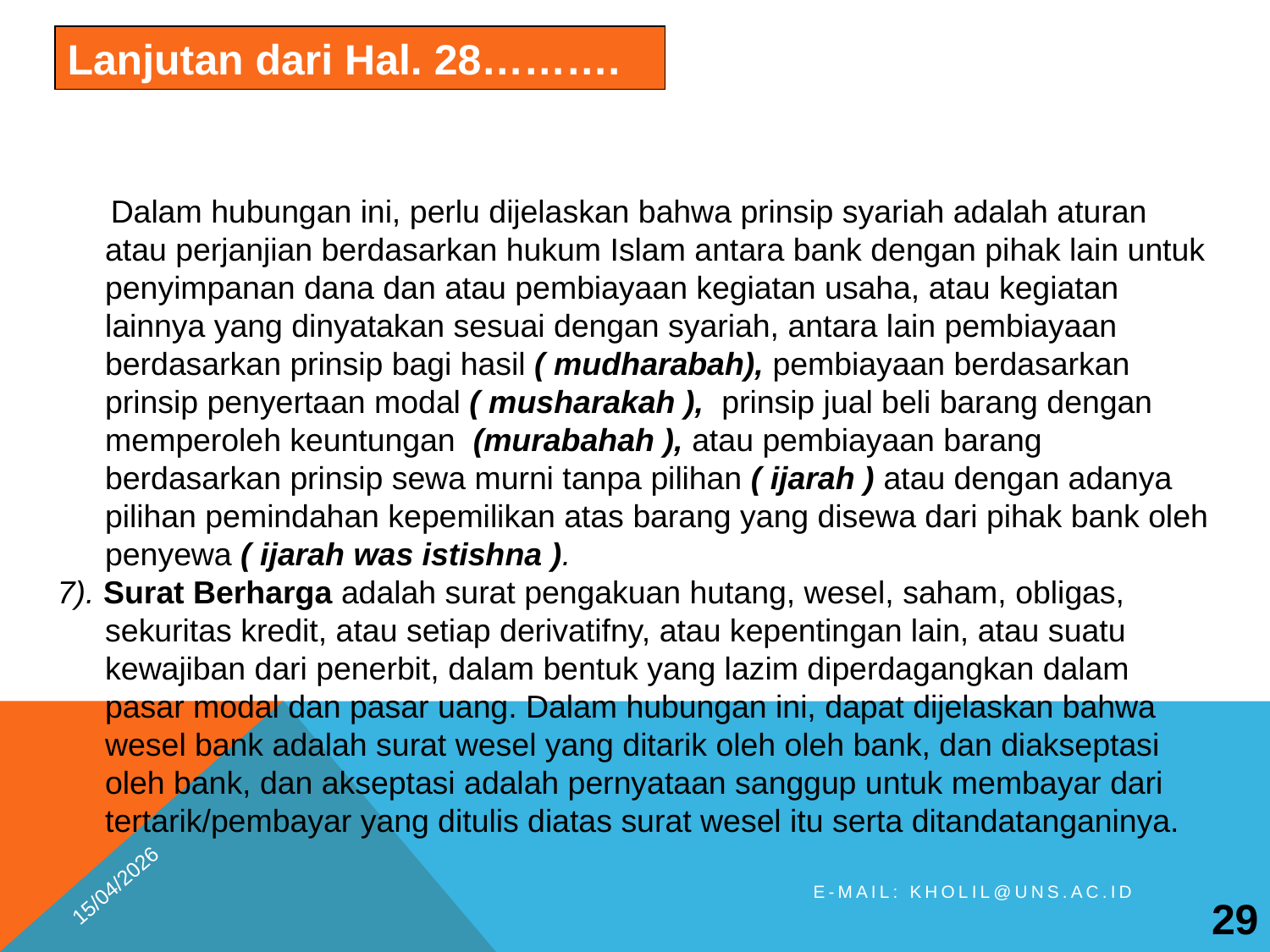

Lanjutan dari Hal. 28……….
      Dalam hubungan ini, perlu dijelaskan bahwa prinsip syariah adalah aturan atau perjanjian berdasarkan hukum Islam antara bank dengan pihak lain untuk penyimpanan dana dan atau pembiayaan kegiatan usaha, atau kegiatan lainnya yang dinyatakan sesuai dengan syariah, antara lain pembiayaan berdasarkan prinsip bagi hasil ( mudharabah), pembiayaan berdasarkan prinsip penyertaan modal ( musharakah ),  prinsip jual beli barang dengan memperoleh keuntungan  (murabahah ), atau pembiayaan barang berdasarkan prinsip sewa murni tanpa pilihan ( ijarah ) atau dengan adanya pilihan pemindahan kepemilikan atas barang yang disewa dari pihak bank oleh penyewa ( ijarah was istishna ).
7). Surat Berharga adalah surat pengakuan hutang, wesel, saham, obligas, sekuritas kredit, atau setiap derivatifny, atau kepentingan lain, atau suatu kewajiban dari penerbit, dalam bentuk yang lazim diperdagangkan dalam pasar modal dan pasar uang. Dalam hubungan ini, dapat dijelaskan bahwa wesel bank adalah surat wesel yang ditarik oleh oleh bank, dan diakseptasi oleh bank, dan akseptasi adalah pernyataan sanggup untuk membayar dari tertarik/pembayar yang ditulis diatas surat wesel itu serta ditandatanganinya.
29
15/04/2026
E-mail: kholil@uns.ac.id